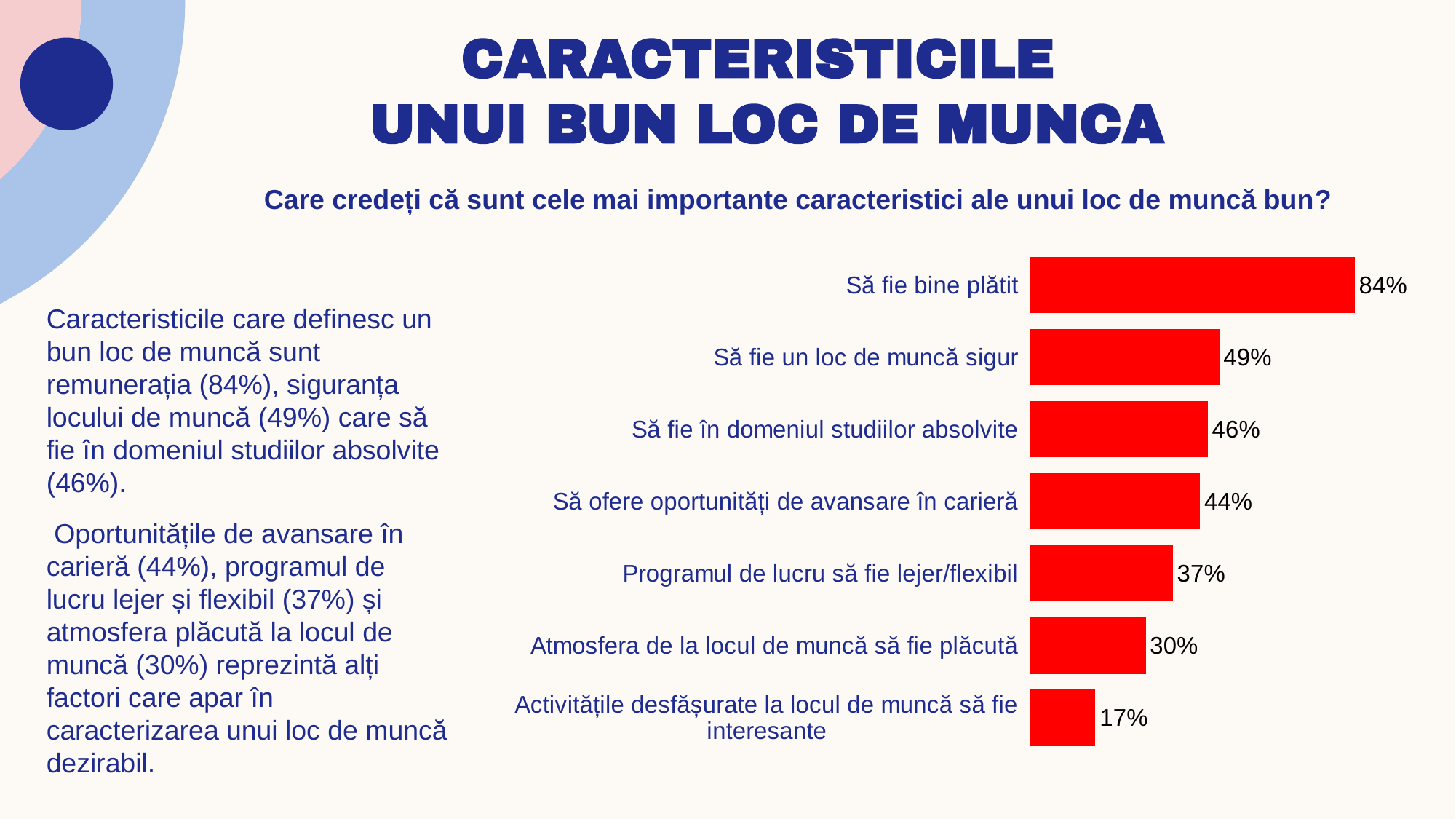

# CARACTERISTICILE UNUI BUN LOC DE MUNCA
Care credeți că sunt cele mai importante caracteristici ale unui loc de muncă bun?

### Chart

| Category | Menționat |
|---|---|
| Activitățile desfășurate la locul de muncă să fie interesante | 0.17 |
| Atmosfera de la locul de muncă să fie plăcută | 0.3 |
| Programul de lucru să fie lejer/flexibil | 0.37 |
| Să ofere oportunități de avansare în carieră | 0.44 |
| Să fie în domeniul studiilor absolvite | 0.46 |
| Să fie un loc de muncă sigur | 0.49 |
| Să fie bine plătit | 0.84 |
Caracteristicile care definesc un bun loc de muncă sunt remunerația (84%), siguranța locului de muncă (49%) care să fie în domeniul studiilor absolvite (46%).
 Oportunitățile de avansare în carieră (44%), programul de lucru lejer și flexibil (37%) și atmosfera plăcută la locul de muncă (30%) reprezintă alți factori care apar în caracterizarea unui loc de muncă dezirabil.